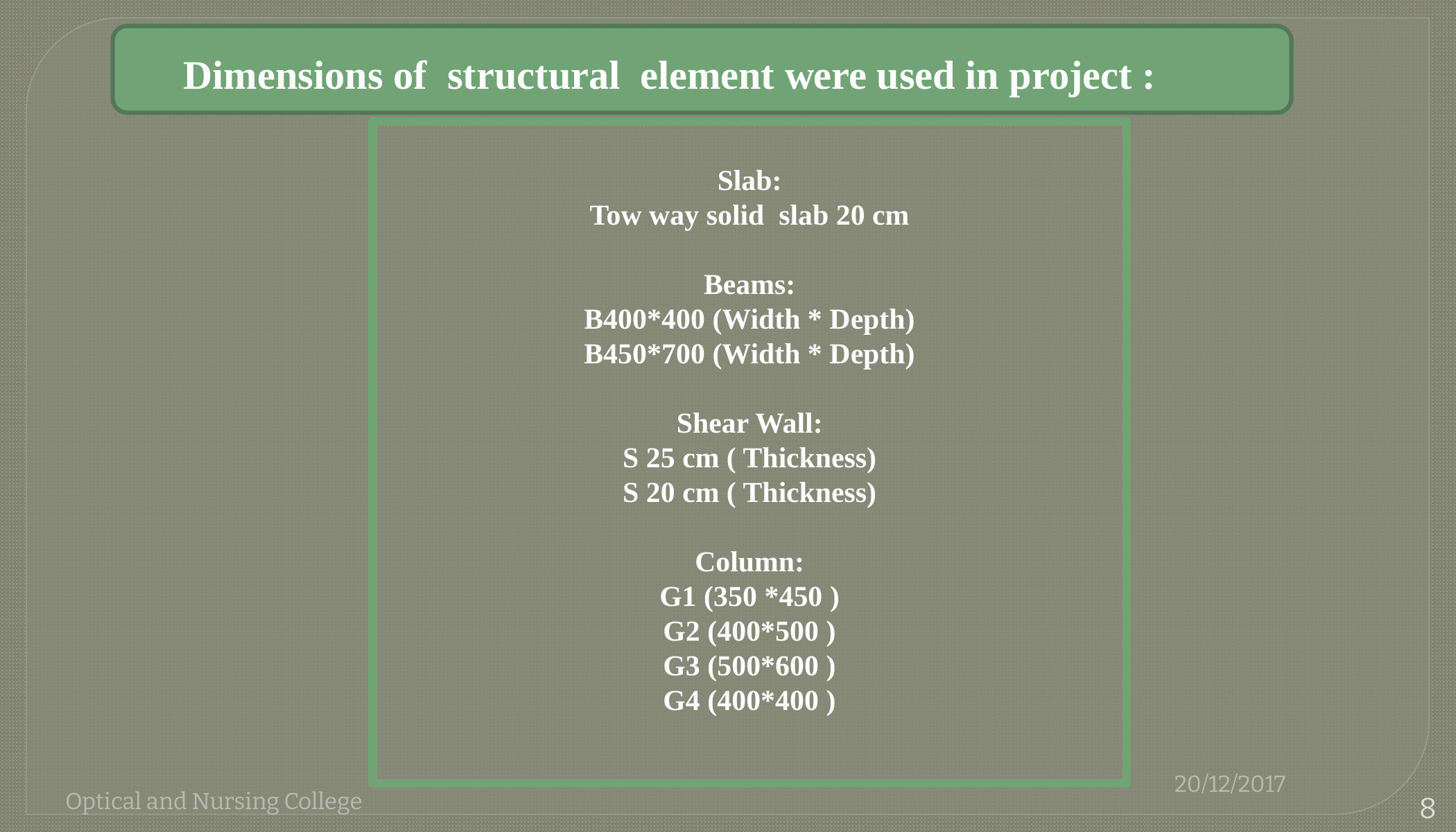

Dimensions of  structural  element were used in project :

Slab:
Tow way solid  slab 20 cm

Beams:
B400*400 (Width * Depth)
B450*700 (Width * Depth)

Shear Wall:
S 25 cm ( Thickness)
S 20 cm ( Thickness)

Column:
G1 (350 *450 )
G2 (400*500 )
G3 (500*600 )
G4 (400*400 )

20/12/2017
Optical and Nursing College
8